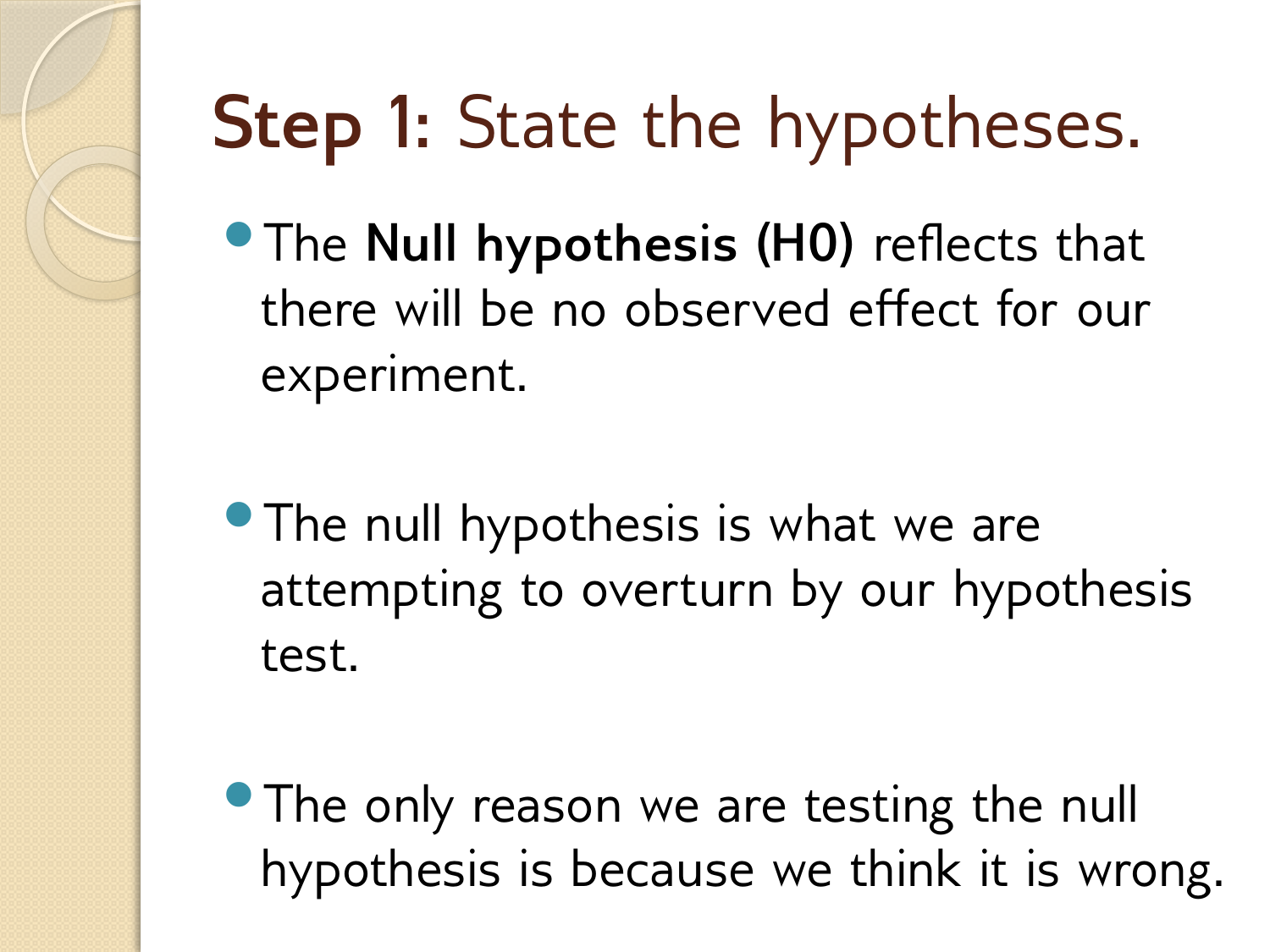

# Step 1: State the hypotheses.
The Null hypothesis (H0) reflects that there will be no observed effect for our experiment.

The null hypothesis is what we are attempting to overturn by our hypothesis test.

The only reason we are testing the null hypothesis is because we think it is wrong.